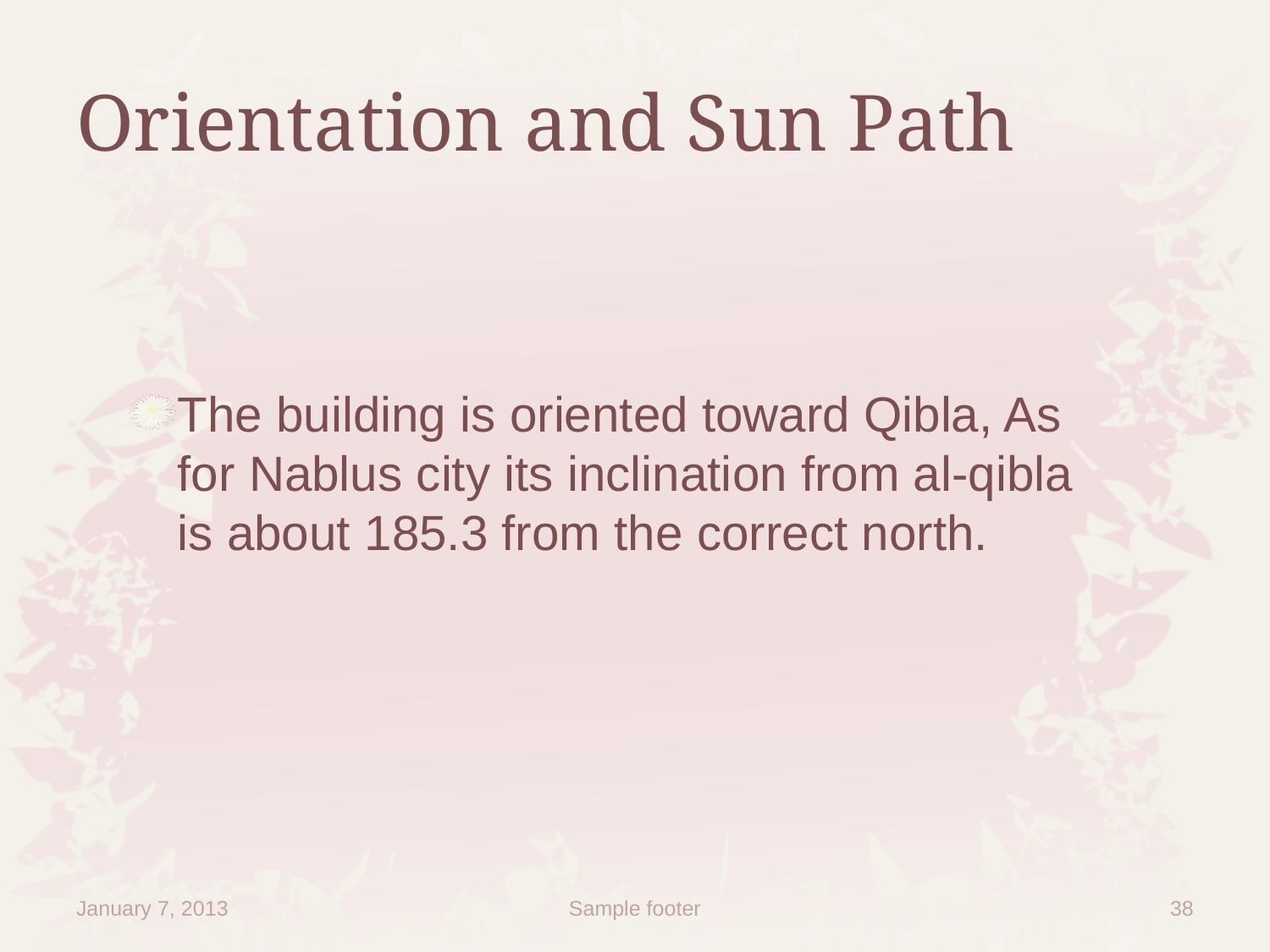

# Orientation and Sun Path

The building is oriented toward Qibla, As for Nablus city its inclination from al-qibla is about 185.3 from the correct north.
January 7, 2013
Sample footer
38